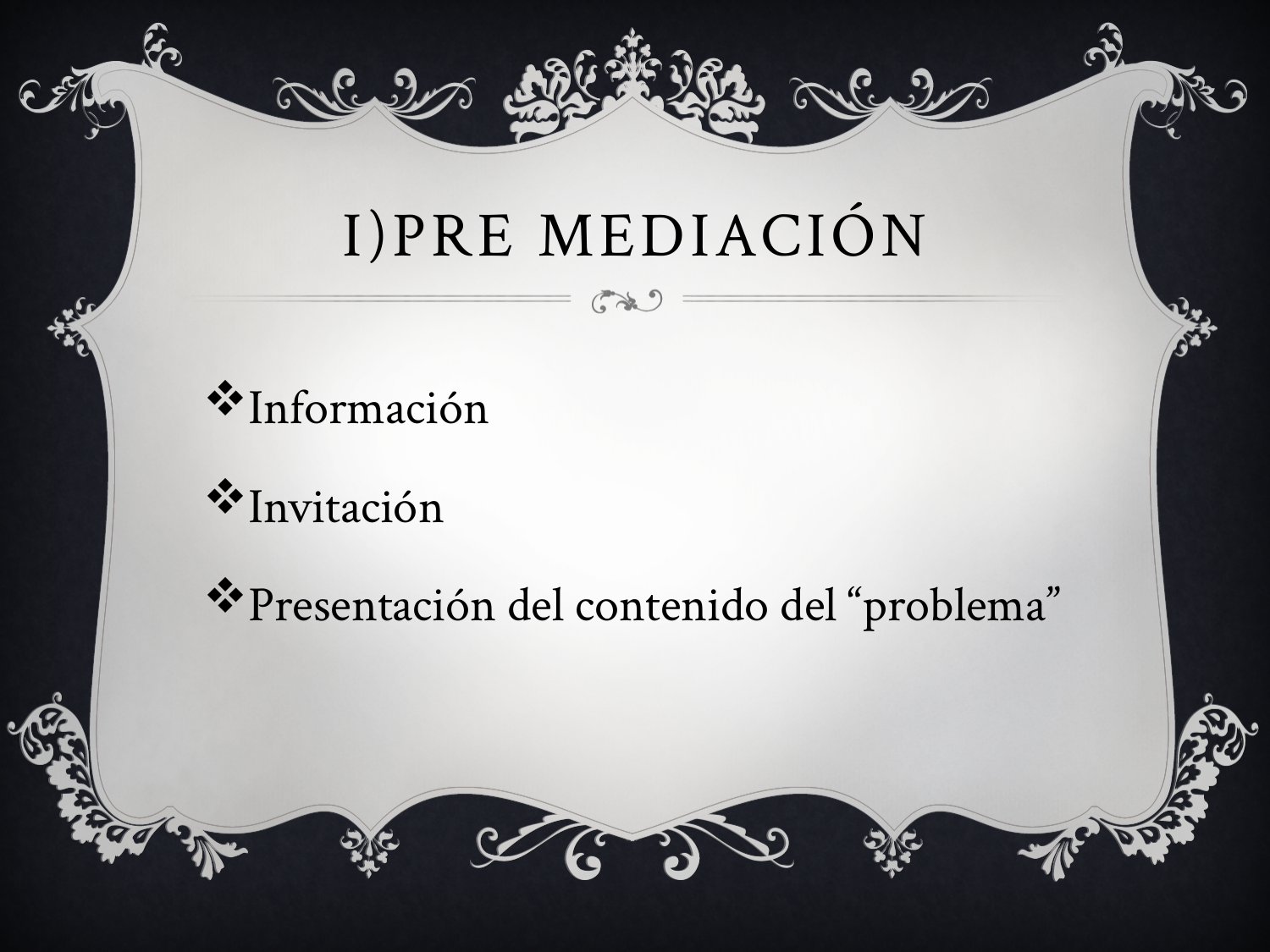

# I)Pre mediación
Información
Invitación
Presentación del contenido del “problema”